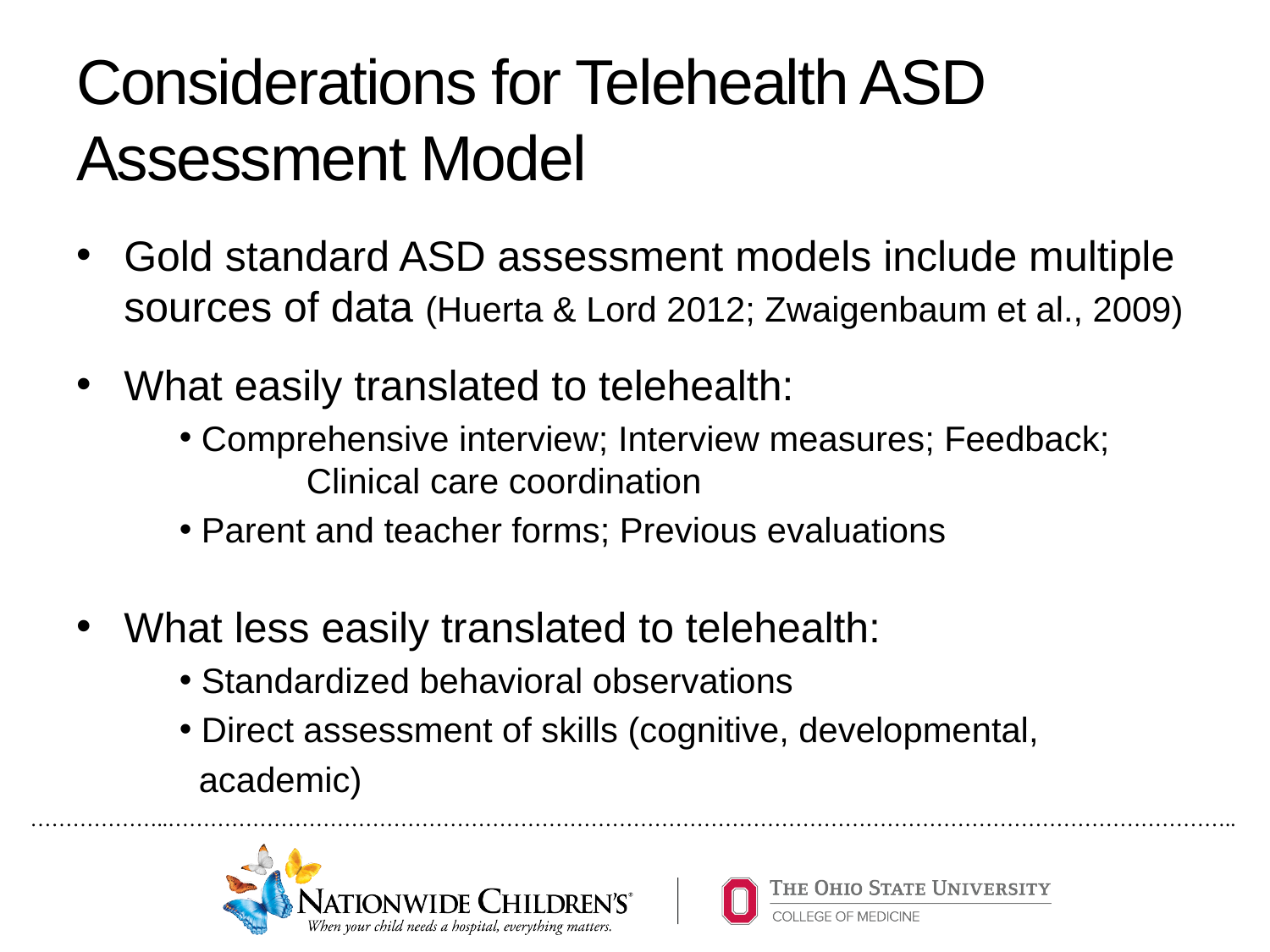

# Considerations for Telehealth ASD Assessment Model
Gold standard ASD assessment models include multiple sources of data (Huerta & Lord 2012; Zwaigenbaum et al., 2009)

What easily translated to telehealth:
 Comprehensive interview; Interview measures; Feedback; 	Clinical care coordination
 Parent and teacher forms; Previous evaluations

What less easily translated to telehealth:
 Standardized behavioral observations
 Direct assessment of skills (cognitive, developmental,
  academic)